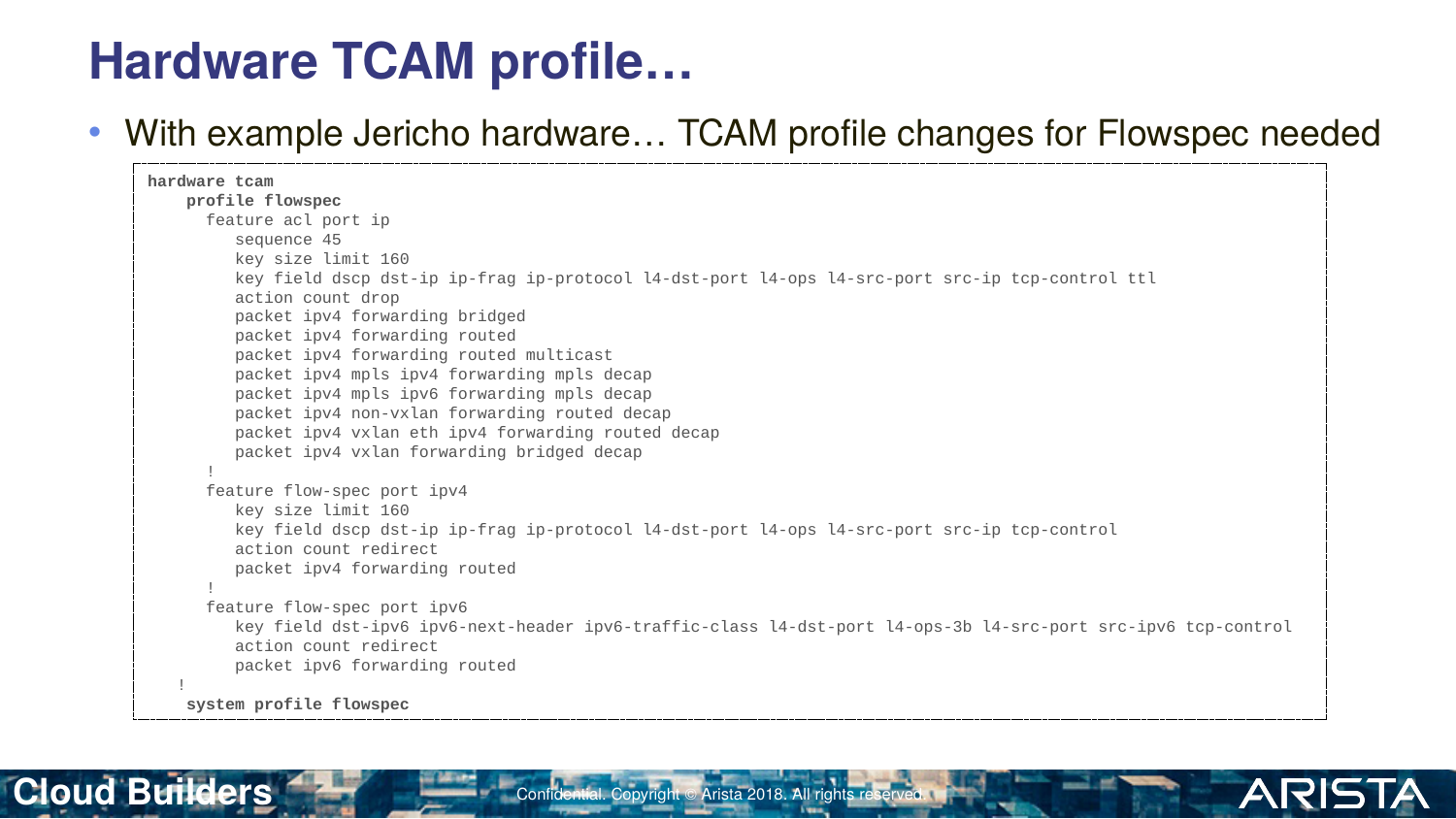

# Hardware TCAM profile…
With example Jericho hardware… TCAM profile changes for Flowspec needed
hardware tcam
    profile flowspec
      feature acl port ip
         sequence 45
         key size limit 160
         key field dscp dst-ip ip-frag ip-protocol l4-dst-port l4-ops l4-src-port src-ip tcp-control ttl
         action count drop
         packet ipv4 forwarding bridged
         packet ipv4 forwarding routed
         packet ipv4 forwarding routed multicast
         packet ipv4 mpls ipv4 forwarding mpls decap
         packet ipv4 mpls ipv6 forwarding mpls decap
         packet ipv4 non-vxlan forwarding routed decap
         packet ipv4 vxlan eth ipv4 forwarding routed decap
         packet ipv4 vxlan forwarding bridged decap
      !
      feature flow-spec port ipv4
         key size limit 160
         key field dscp dst-ip ip-frag ip-protocol l4-dst-port l4-ops l4-src-port src-ip tcp-control
         action count redirect
         packet ipv4 forwarding routed
      !
      feature flow-spec port ipv6
         key field dst-ipv6 ipv6-next-header ipv6-traffic-class l4-dst-port l4-ops-3b l4-src-port src-ipv6 tcp-control
         action count redirect
         packet ipv6 forwarding routed
   !
    system profile flowspec